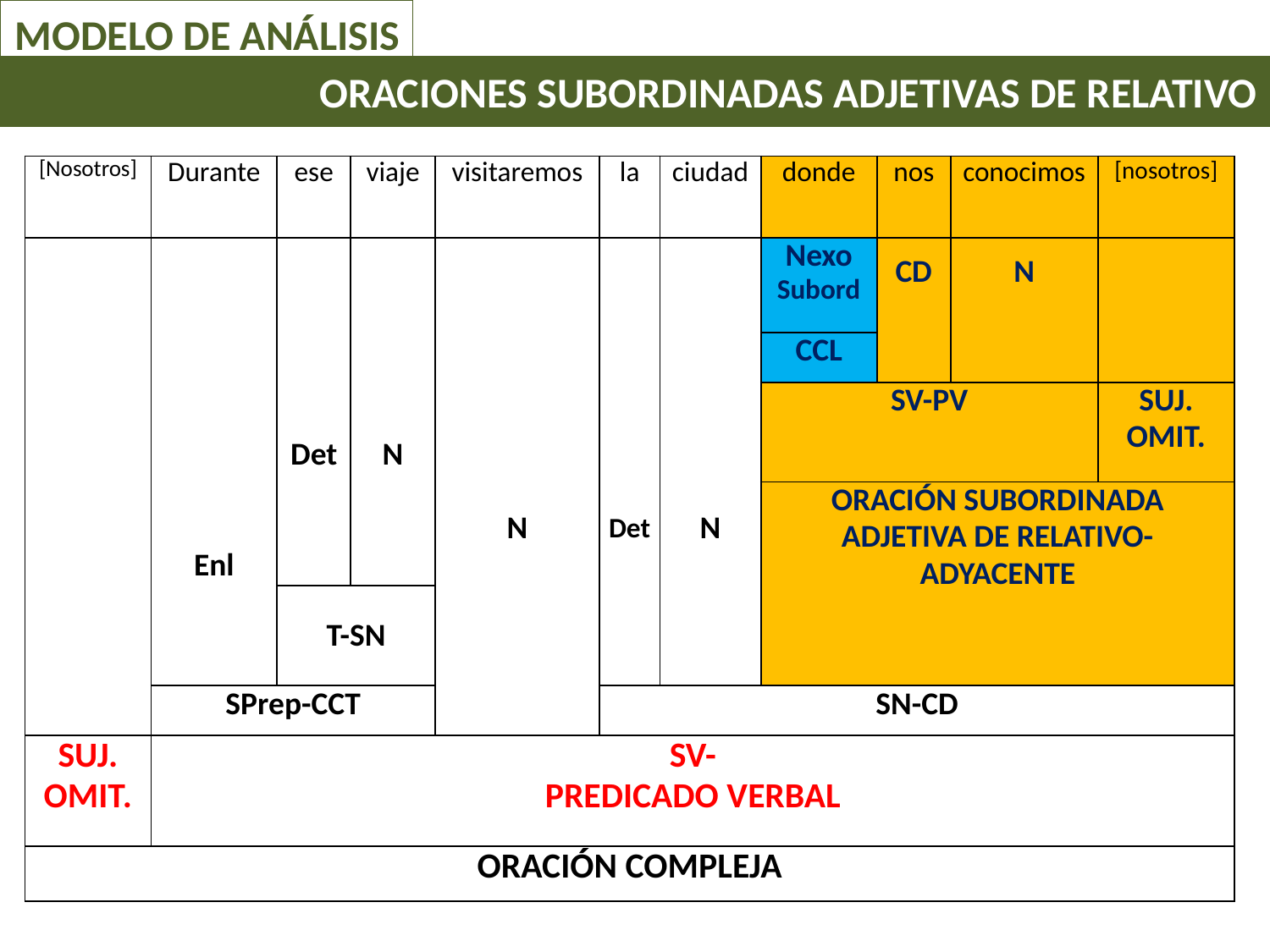

MODELO DE ANÁLISIS
# ORACIONES SUBORDINADAS ADJETIVAS DE RELATIVO
| [Nosotros] | Durante | ese | viaje | visitaremos | la | ciudad | donde | nos | conocimos | [nosotros] |
| --- | --- | --- | --- | --- | --- | --- | --- | --- | --- | --- |
|  | Enl | Det | N | N | Det | N | Nexo Subord | CD | N |  |
|  |  |  |  |  |  |  | CCL |  |  |  |
|  |  |  |  |  |  |  | SV-PV |  |  | SUJ. OMIT. |
|  |  |  |  |  |  |  | ORACIÓN SUBORDINADA ADJETIVA DE RELATIVO- ADYACENTE |  |  |  |
|  |  | T-SN |  |  |  |  |  |  |  |  |
|  | SPrep-CCT |  |  |  | SN-CD |  |  |  |  |  |
| SUJ. OMIT. | SV- PREDICADO VERBAL |  |  |  |  |  |  |  |  |  |
| ORACIÓN COMPLEJA |  |  |  |  |  |  |  |  |  |  |